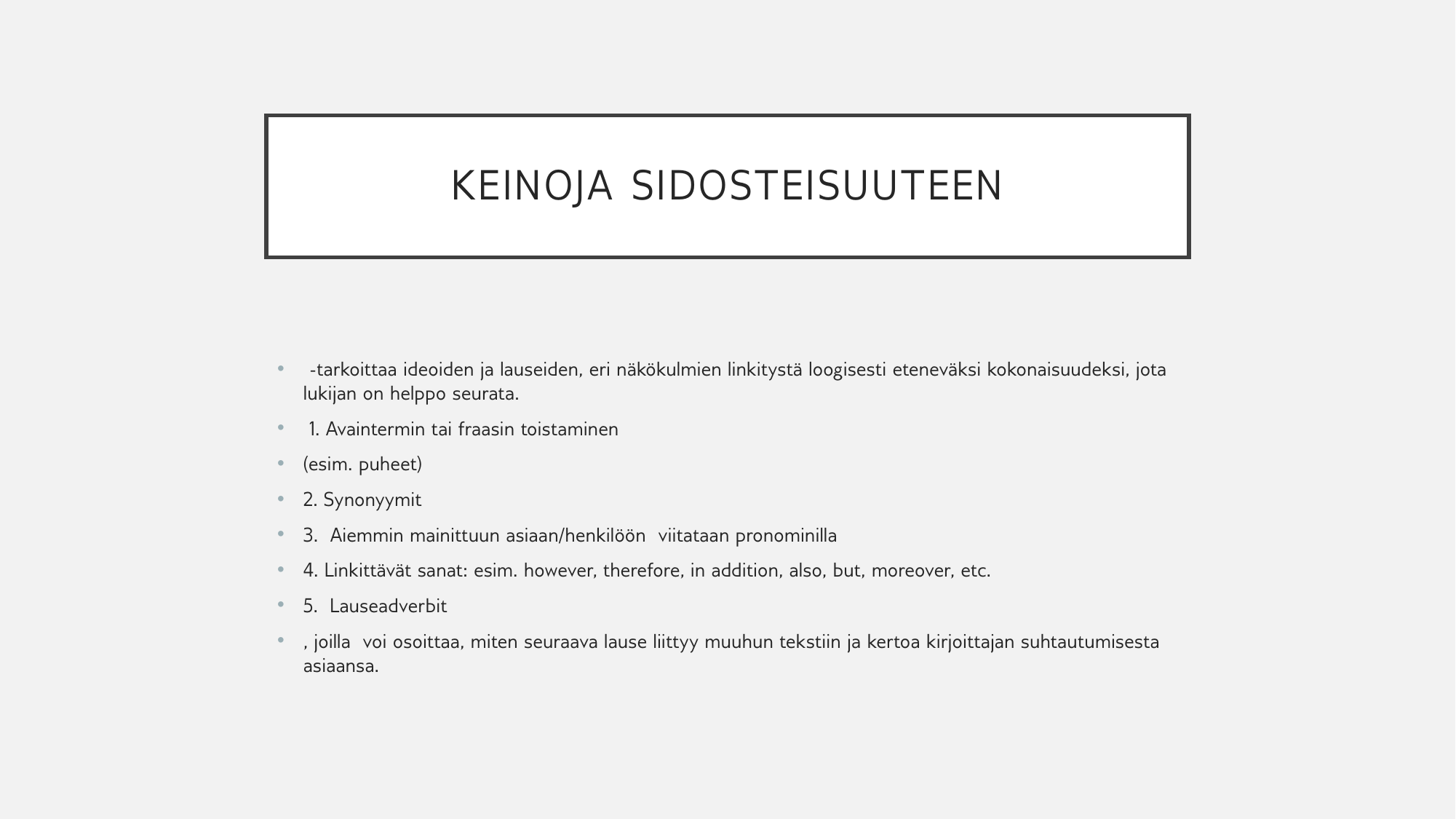

# Keinoja sidosteisuuteen

 -tarkoittaa ideoiden ja lauseiden, eri näkökulmien linkitystä loogisesti eteneväksi kokonaisuudeksi, jota lukijan on helppo seurata.
 1. Avaintermin tai fraasin toistaminen
(esim. puheet)
2. Synonyymit
3.  Aiemmin mainittuun asiaan/henkilöön  viitataan pronominilla
4. Linkittävät sanat: esim. however, therefore, in addition, also, but, moreover, etc.
5.  Lauseadverbit
, joilla  voi osoittaa, miten seuraava lause liittyy muuhun tekstiin ja kertoa kirjoittajan suhtautumisesta asiaansa.